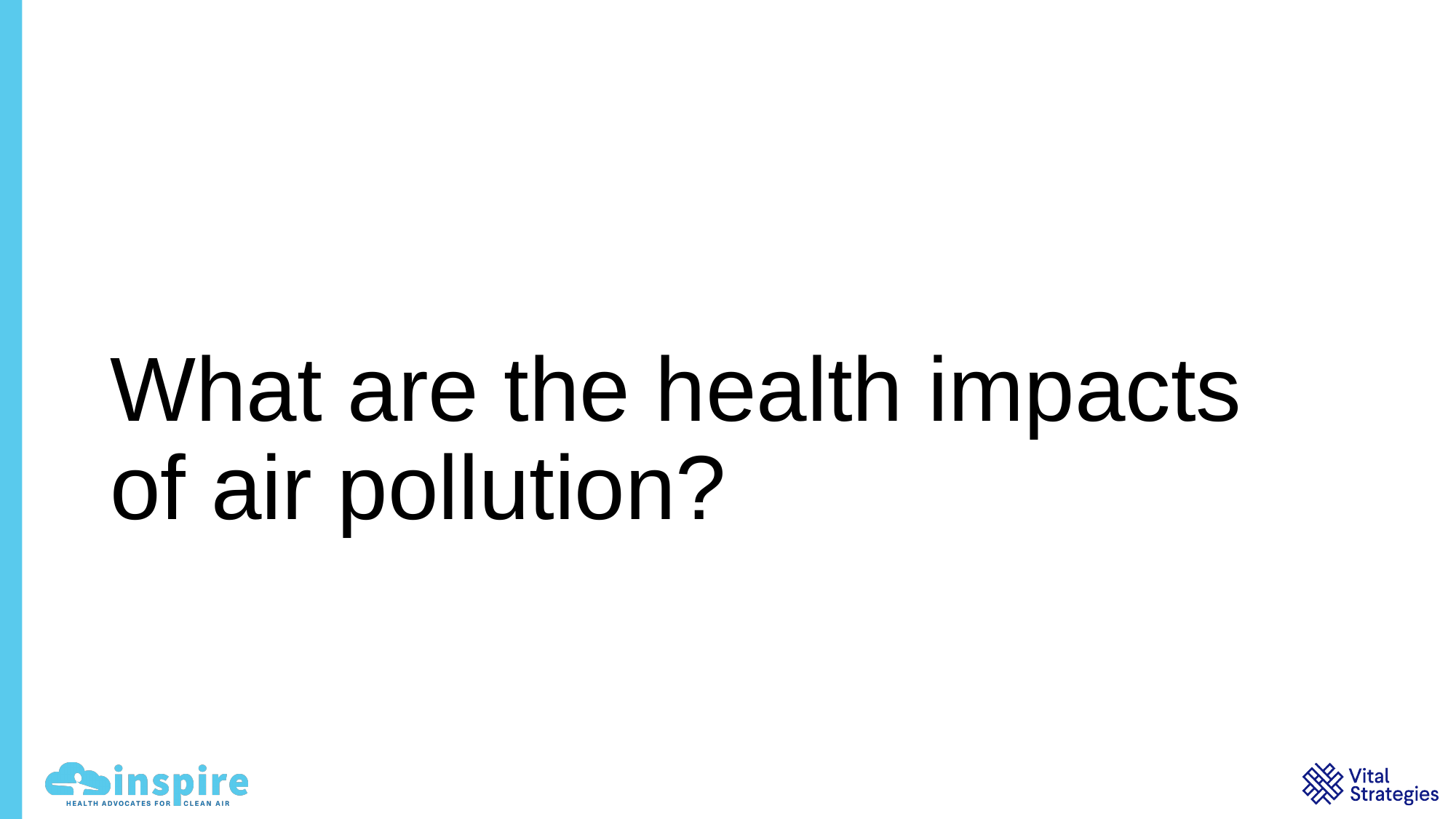

# What are the health impacts of air pollution?